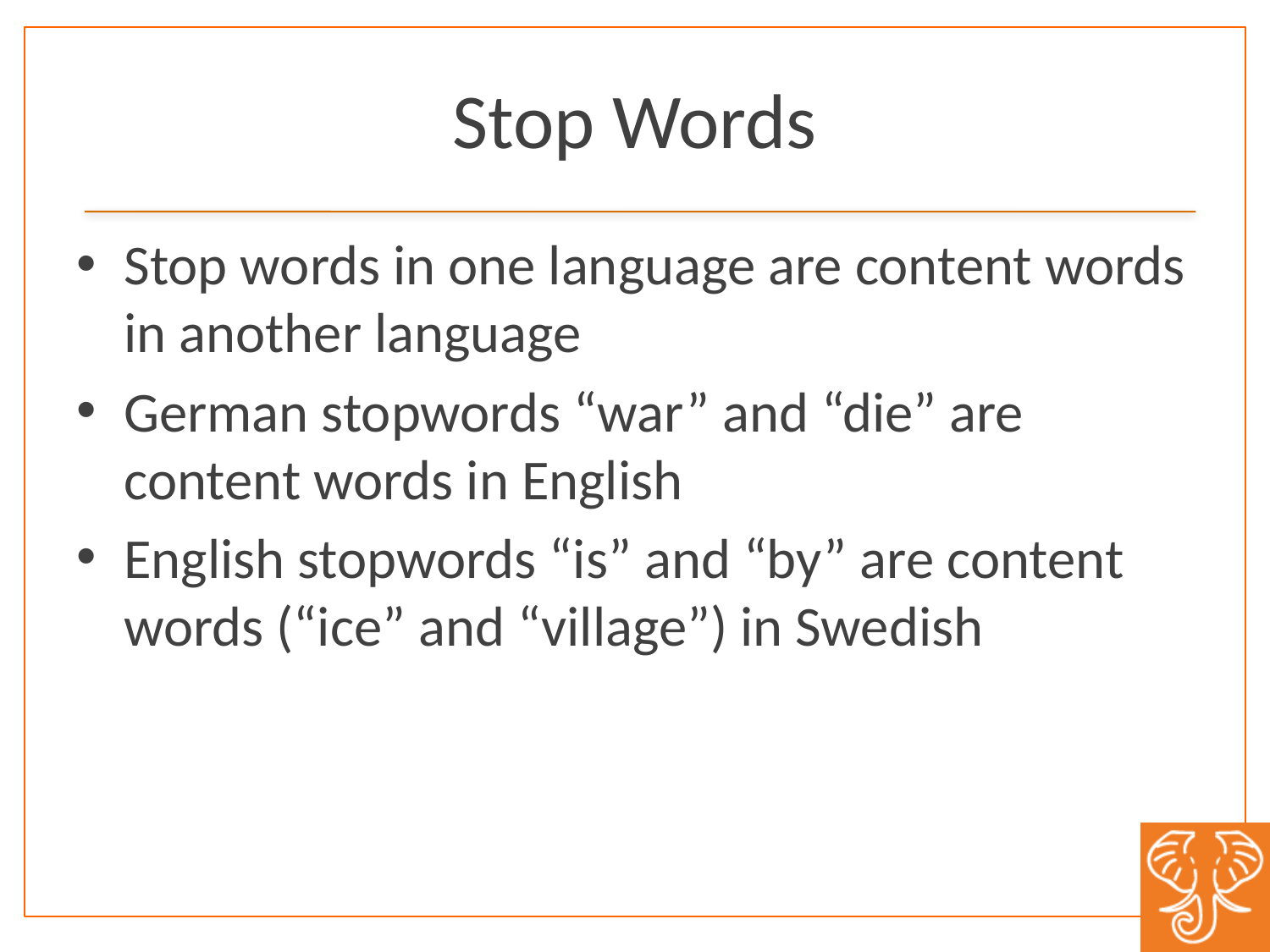

# Stop Words
Stop words in one language are content words in another language
German stopwords “war” and “die” are content words in English
English stopwords “is” and “by” are content words (“ice” and “village”) in Swedish